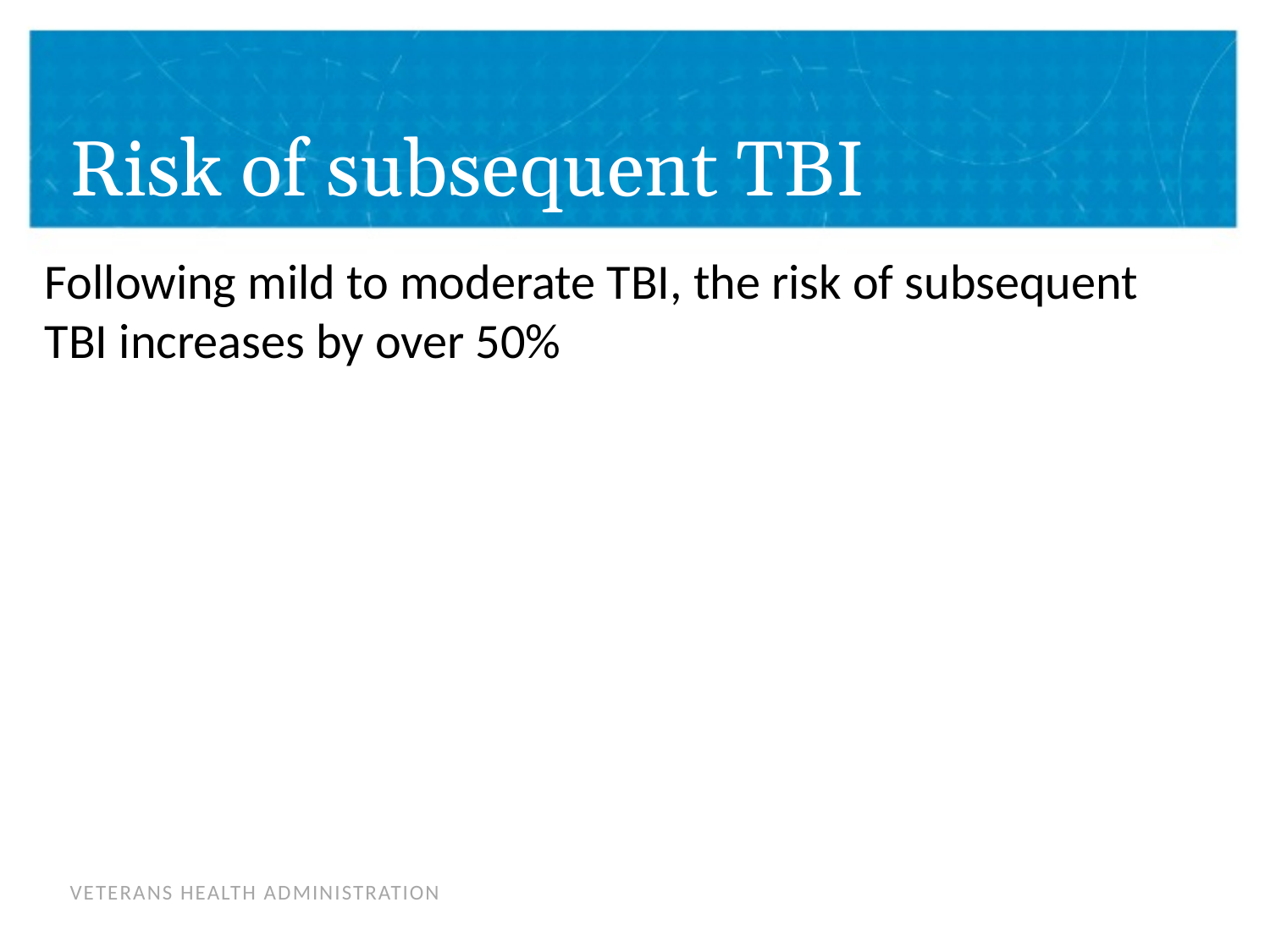

# Risk of subsequent TBI
Following mild to moderate TBI, the risk of subsequent TBI increases by over 50%